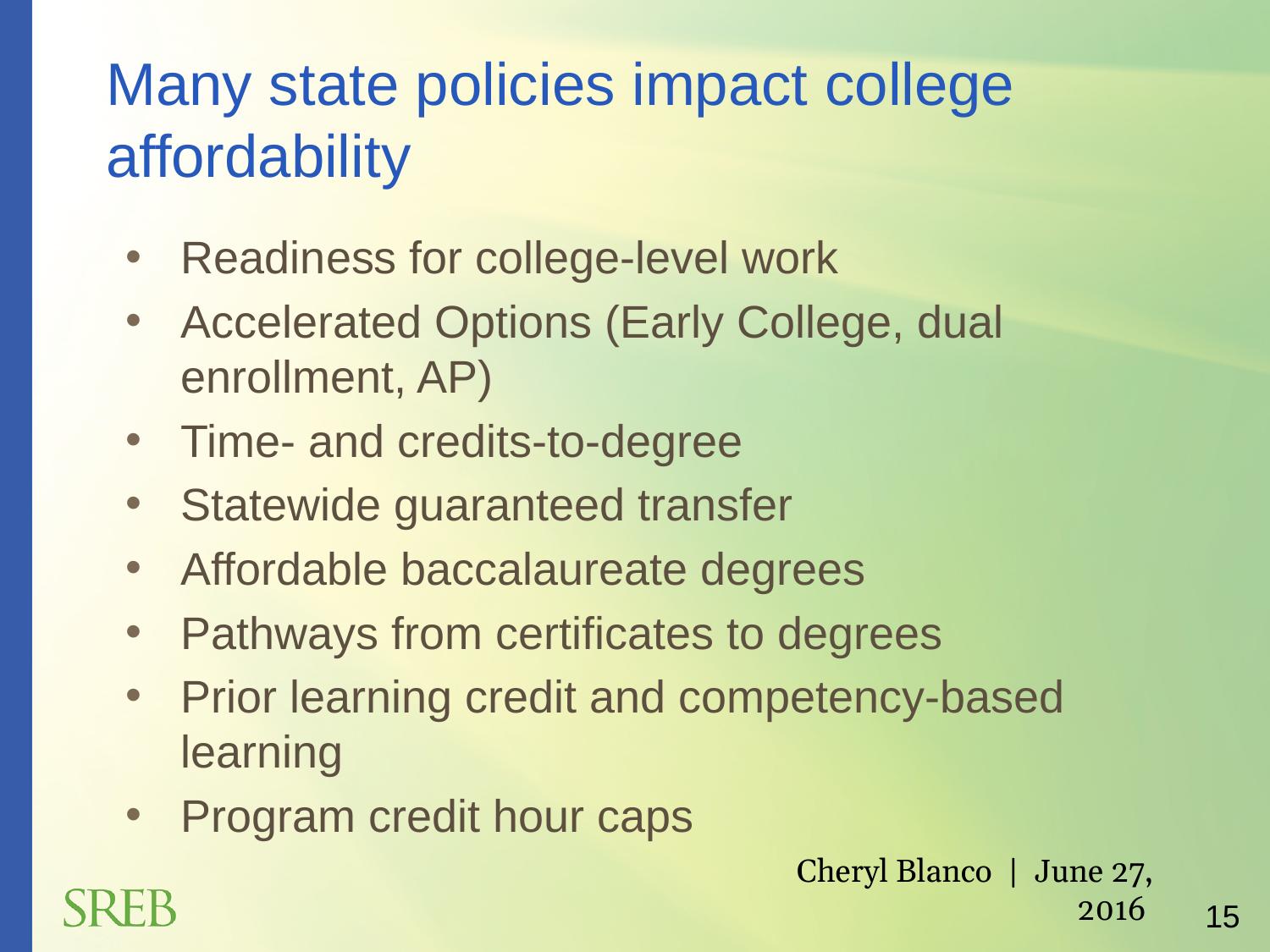

# Many state policies impact college affordability
Readiness for college-level work
Accelerated Options (Early College, dual enrollment, AP)
Time- and credits-to-degree
Statewide guaranteed transfer
Affordable baccalaureate degrees
Pathways from certificates to degrees
Prior learning credit and competency-based learning
Program credit hour caps

Cheryl Blanco  |  June 27, 2016
15